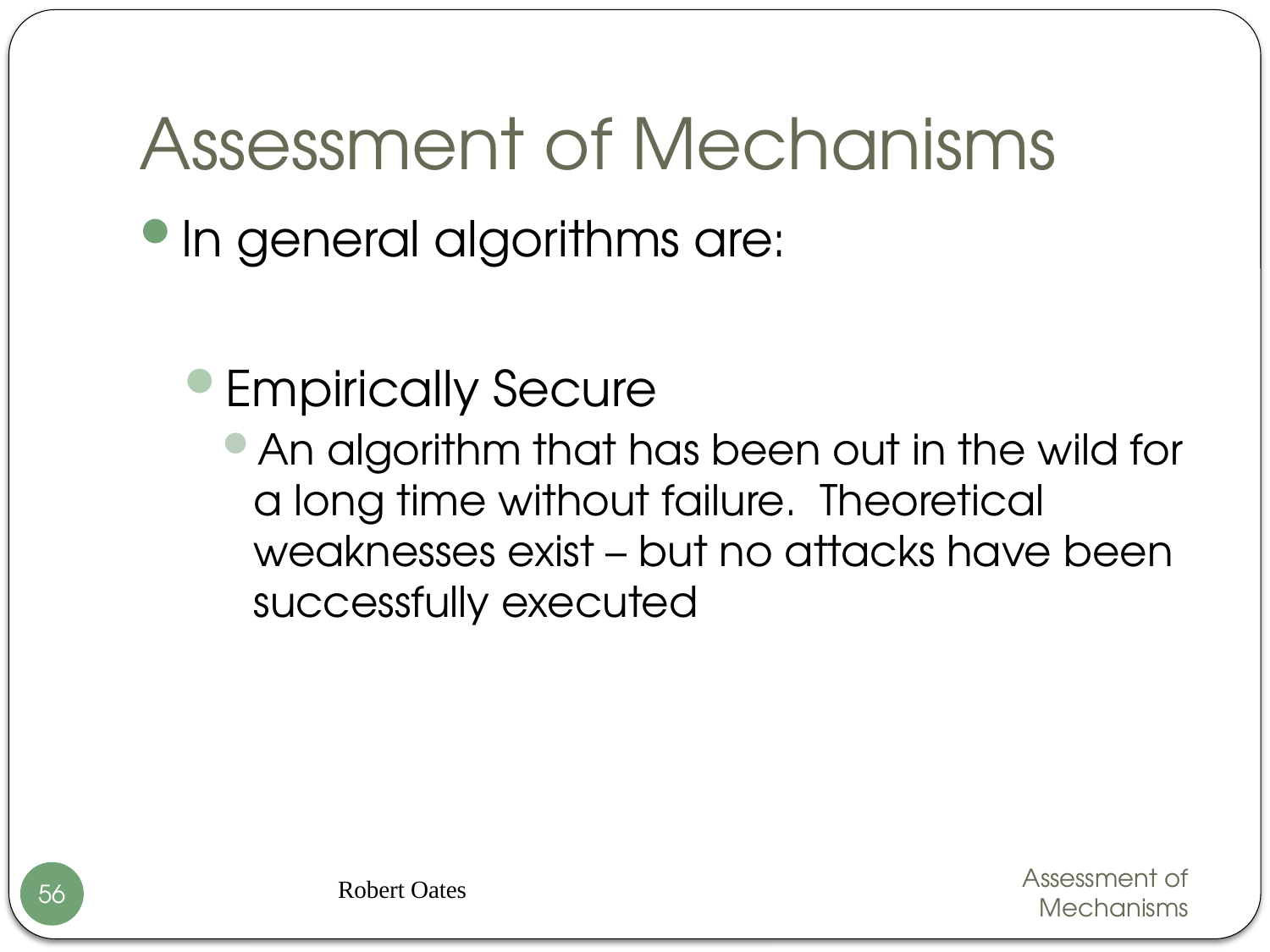

# Assessment of Mechanisms
In general algorithms are:

Empirically Secure
An algorithm that has been out in the wild for a long time without failure.  Theoretical weaknesses exist – but no attacks have been successfully executed
Robert Oates
Assessment of Mechanisms
56